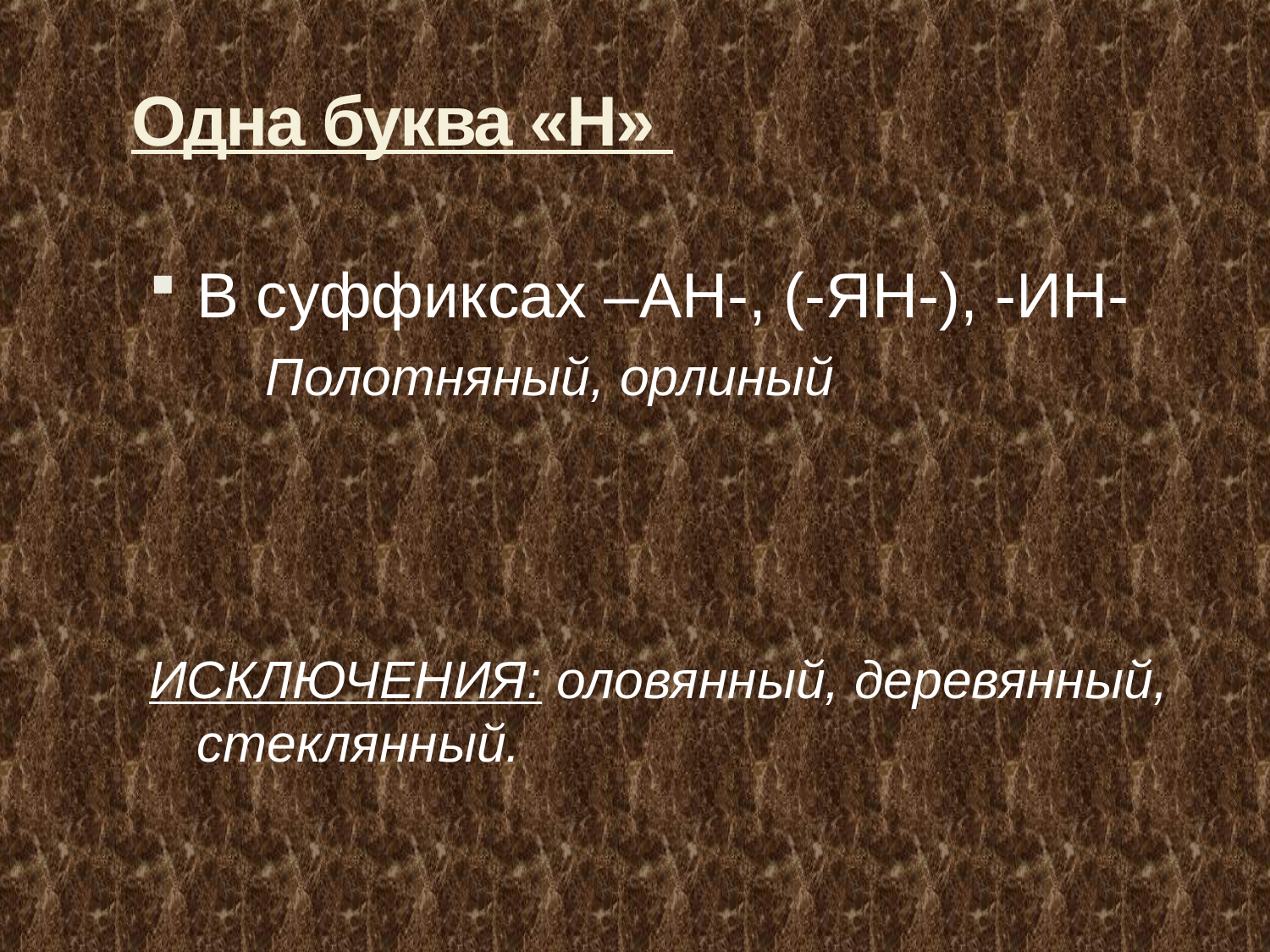

# Одна буква «Н»
В суффиксах –АН-, (-ЯН-), -ИН-
        Полотняный, орлиный

ИСКЛЮЧЕНИЯ: оловянный, деревянный, стеклянный.